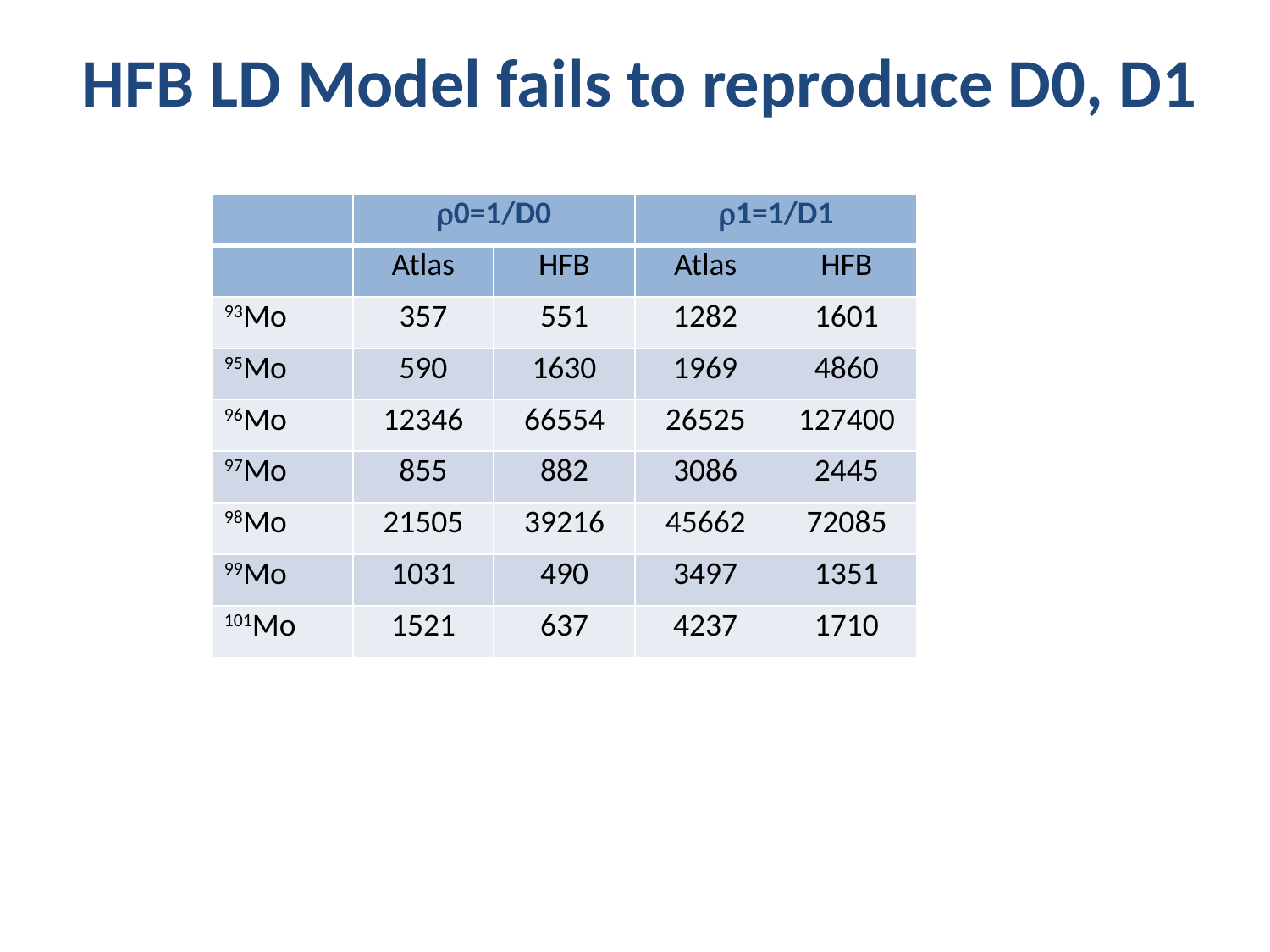

# HFB LD Model fails to reproduce D0, D1
|  | ρ0=1/D0 |  | ρ1=1/D1 |  |
| --- | --- | --- | --- | --- |
|  | Atlas | HFB | Atlas | HFB |
| 93Mo | 357 | 551 | 1282 | 1601 |
| 95Mo | 590 | 1630 | 1969 | 4860 |
| 96Mo | 12346 | 66554 | 26525 | 127400 |
| 97Mo | 855 | 882 | 3086 | 2445 |
| 98Mo | 21505 | 39216 | 45662 | 72085 |
| 99Mo | 1031 | 490 | 3497 | 1351 |
| 101Mo | 1521 | 637 | 4237 | 1710 |